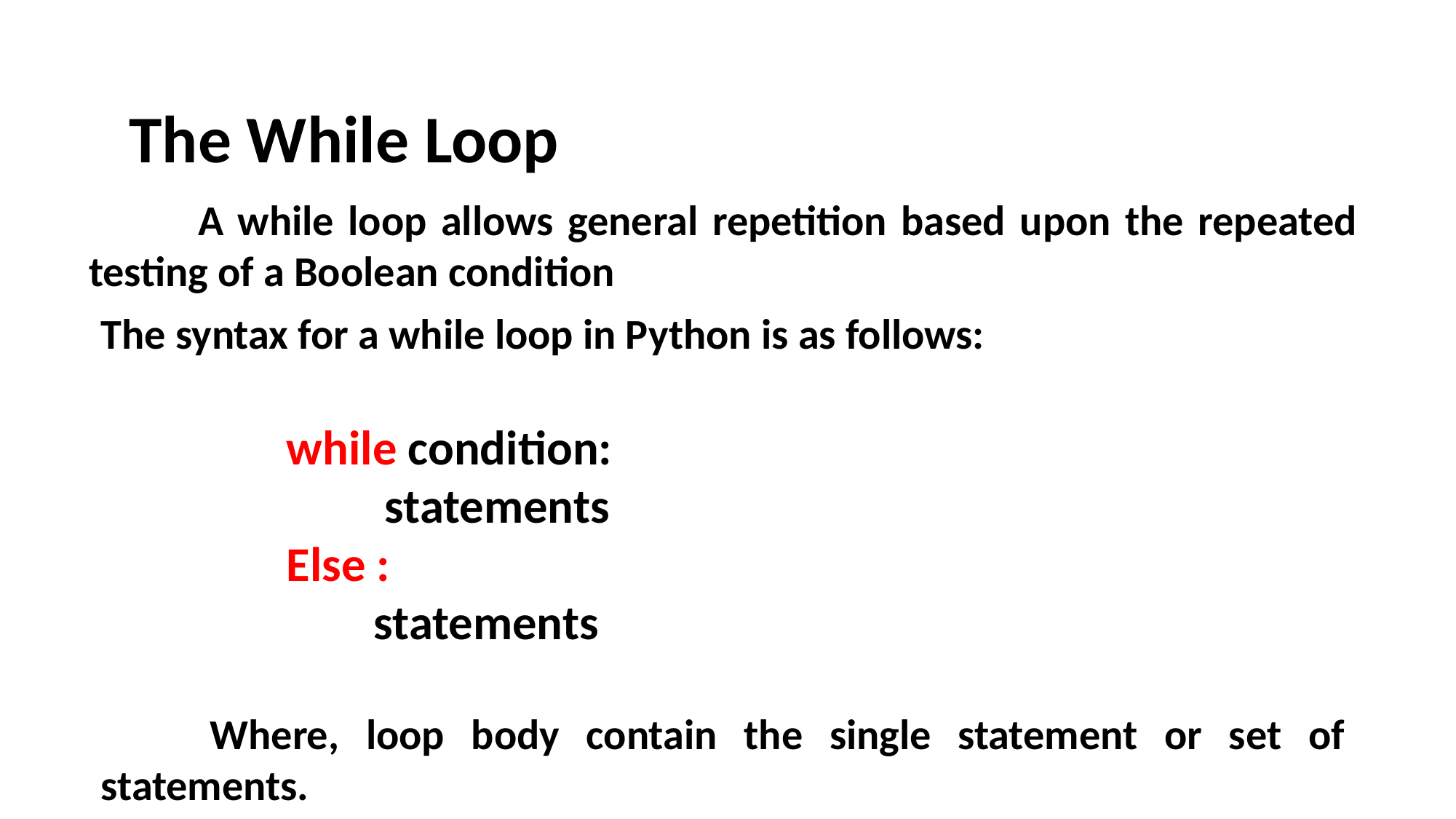

The While Loop
	A while loop allows general repetition based upon the repeated testing of a Boolean condition
The syntax for a while loop in Python is as follows:

                 while condition:
	                statements
                 Else :
                         statements

	Where, loop body contain the single statement or set of statements.